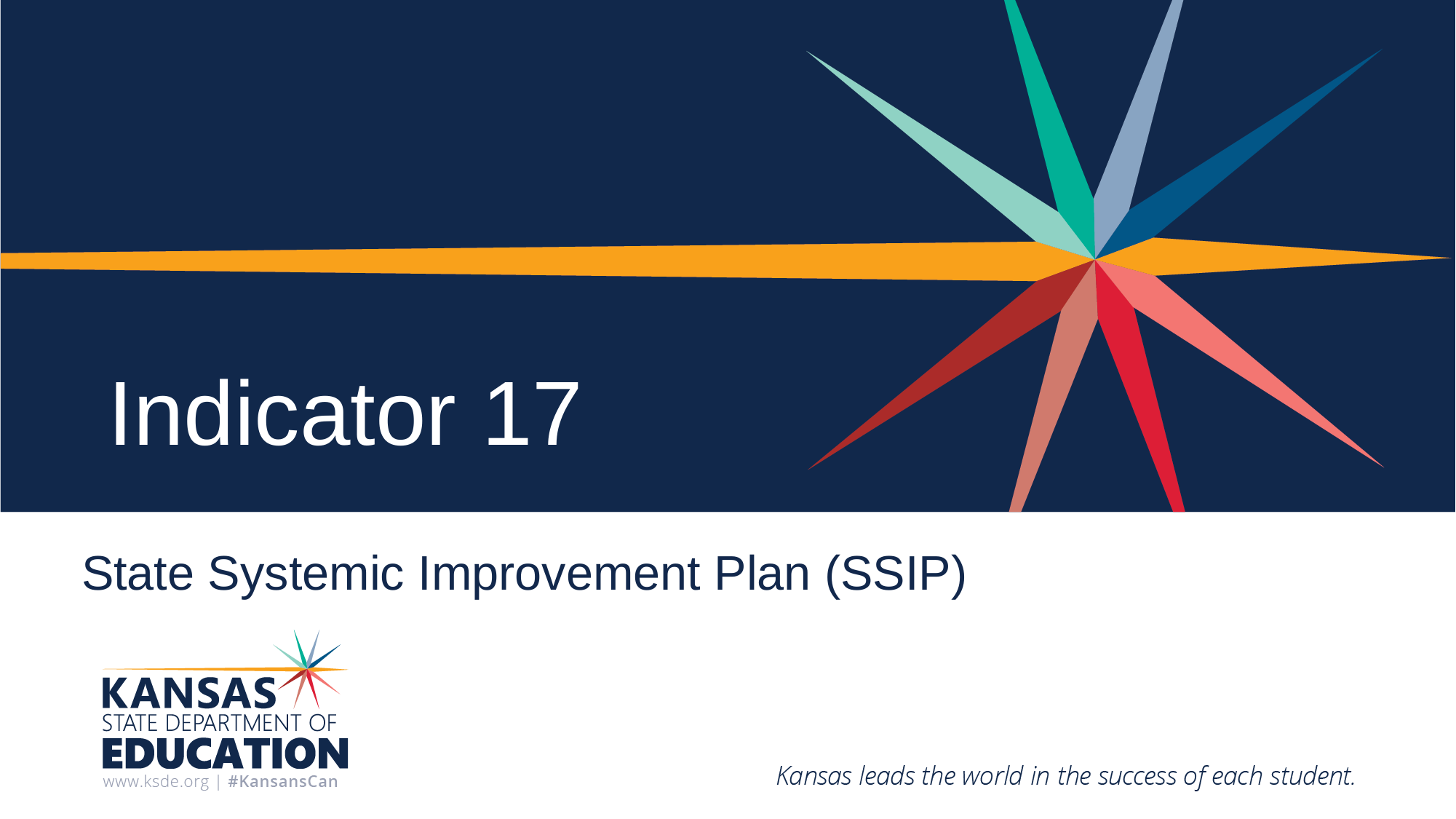

Indicator 17
# State Systemic Improvement Plan (SSIP)